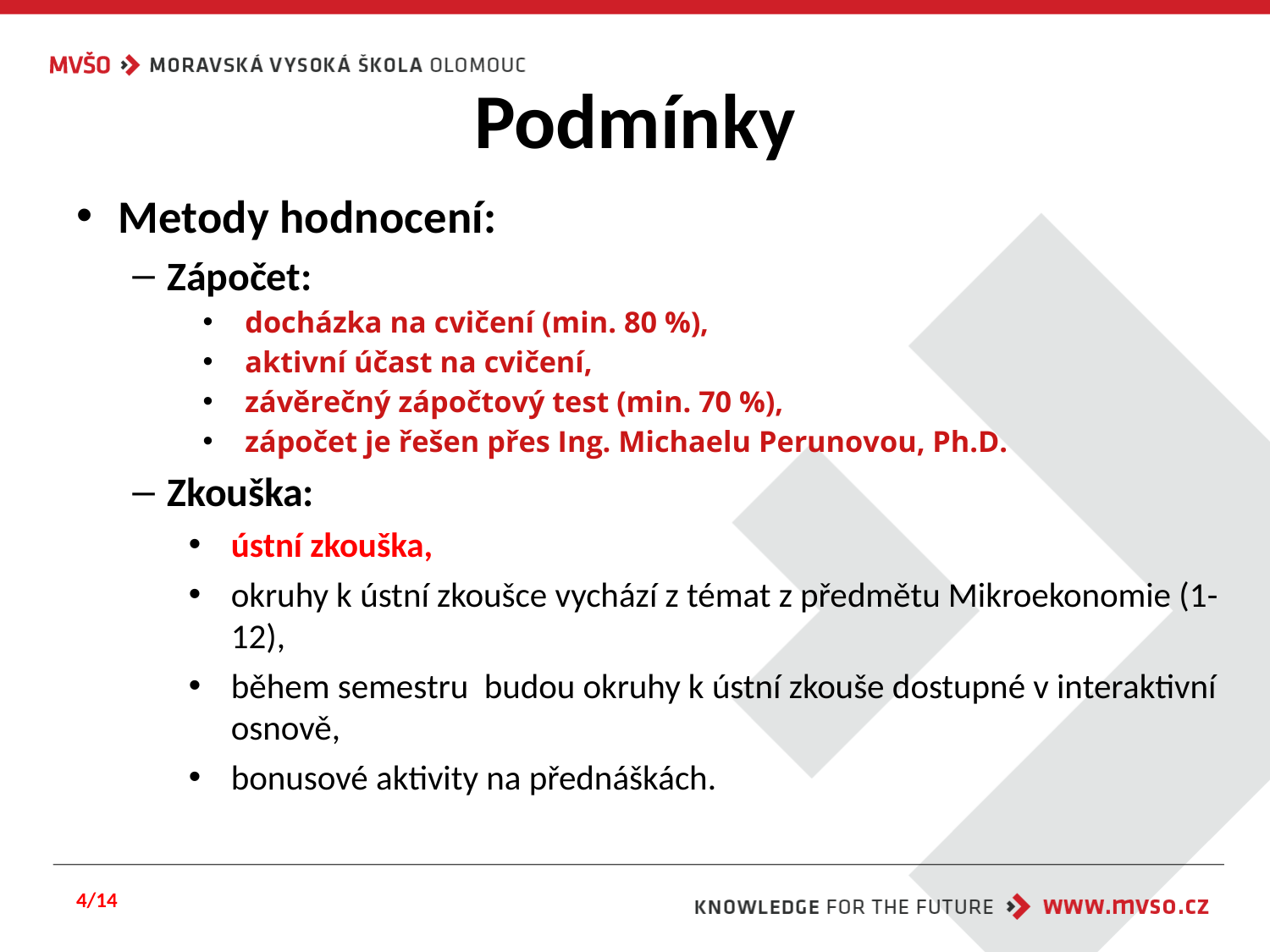

# Podmínky
Metody hodnocení:
Zápočet:
docházka na cvičení (min. 80 %),
aktivní účast na cvičení,
závěrečný zápočtový test (min. 70 %),
zápočet je řešen přes Ing. Michaelu Perunovou, Ph.D.
Zkouška:
ústní zkouška,
okruhy k ústní zkoušce vychází z témat z předmětu Mikroekonomie (1-12),
během semestru  budou okruhy k ústní zkouše dostupné v interaktivní osnově,
bonusové aktivity na přednáškách.

4/14